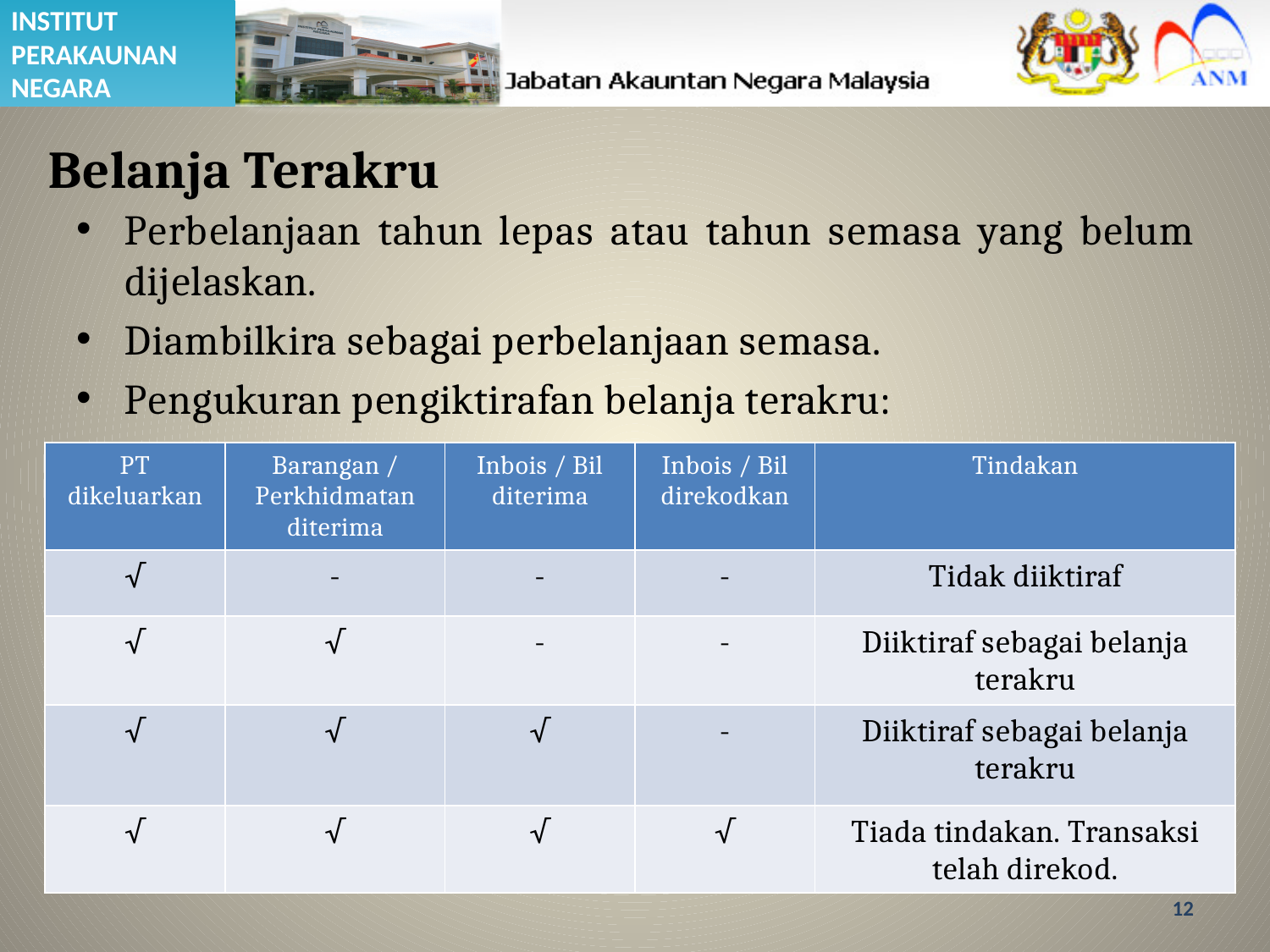

# Belanja Terakru
Perbelanjaan tahun lepas atau tahun semasa yang belum dijelaskan.
Diambilkira sebagai perbelanjaan semasa.
Pengukuran pengiktirafan belanja terakru:

| PT dikeluarkan | Barangan / Perkhidmatan diterima | Inbois / Bil diterima | Inbois / Bil direkodkan | Tindakan |
| --- | --- | --- | --- | --- |
| √ | - | - | - | Tidak diiktiraf |
| √ | √ | - | - | Diiktiraf sebagai belanja terakru |
| √ | √ | √ | - | Diiktiraf sebagai belanja terakru |
| √ | √ | √ | √ | Tiada tindakan. Transaksi telah direkod. |
12